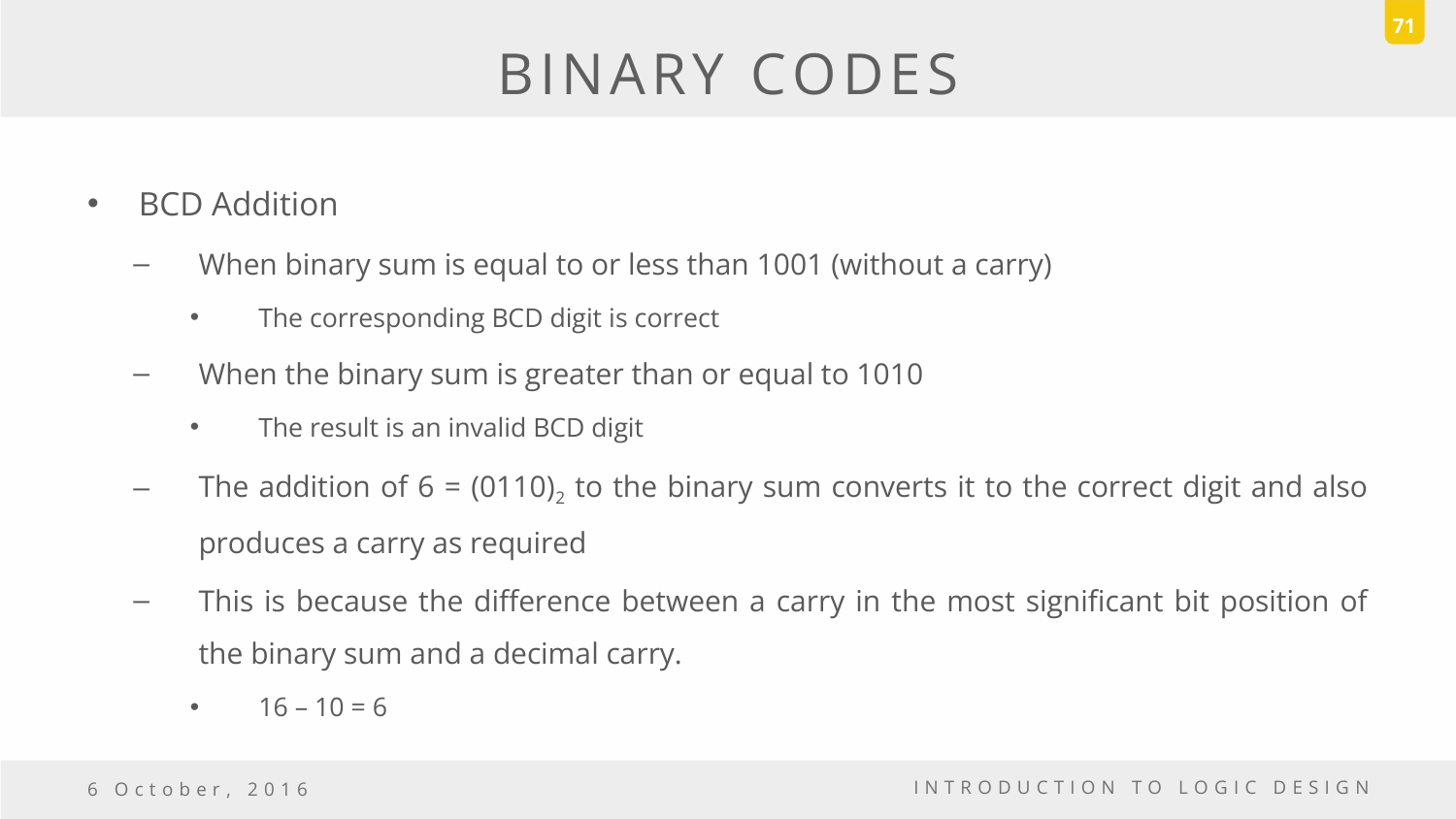

71
# BINARY CODES
BCD Addition
When binary sum is equal to or less than 1001 (without a carry)
The corresponding BCD digit is correct
When the binary sum is greater than or equal to 1010
The result is an invalid BCD digit
The addition of 6 = (0110)2 to the binary sum converts it to the correct digit and also produces a carry as required
This is because the difference between a carry in the most significant bit position of the binary sum and a decimal carry.
16 – 10 = 6
6 October, 2016
INTRODUCTION TO LOGIC DESIGN